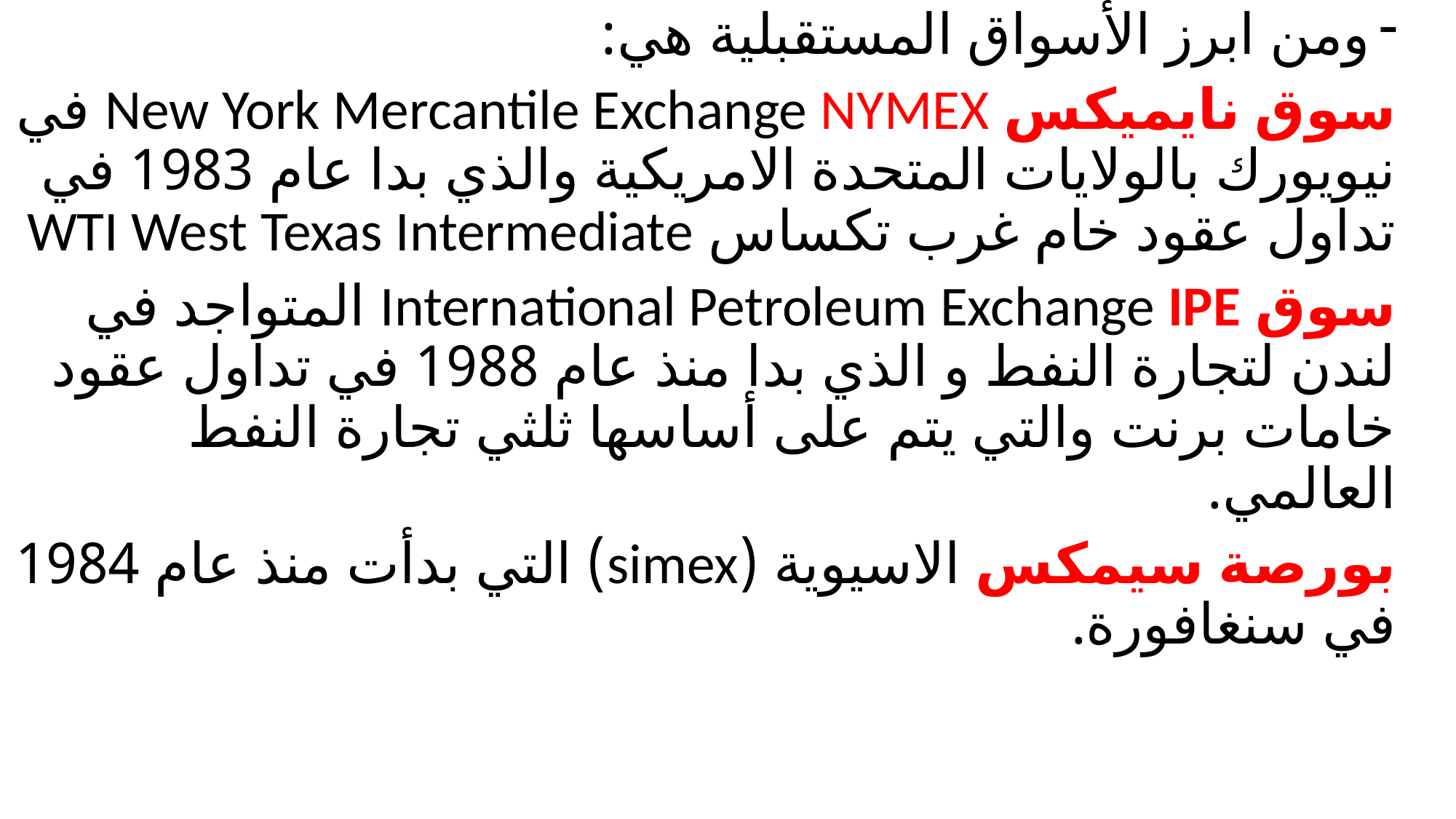

ومن ابرز الأسواق المستقبلية هي:
سوق نايميكس New York Mercantile Exchange NYMEX في نيويورك بالولايات المتحدة الامريكية والذي بدا عام 1983 في تداول عقود خام غرب تكساس WTI West Texas Intermediate
سوق International Petroleum Exchange IPE المتواجد في لندن لتجارة النفط و الذي بدا منذ عام 1988 في تداول عقود خامات برنت والتي يتم على أساسها ثلثي تجارة النفط العالمي.
بورصة سيمكس الاسيوية (simex) التي بدأت منذ عام 1984 في سنغافورة.